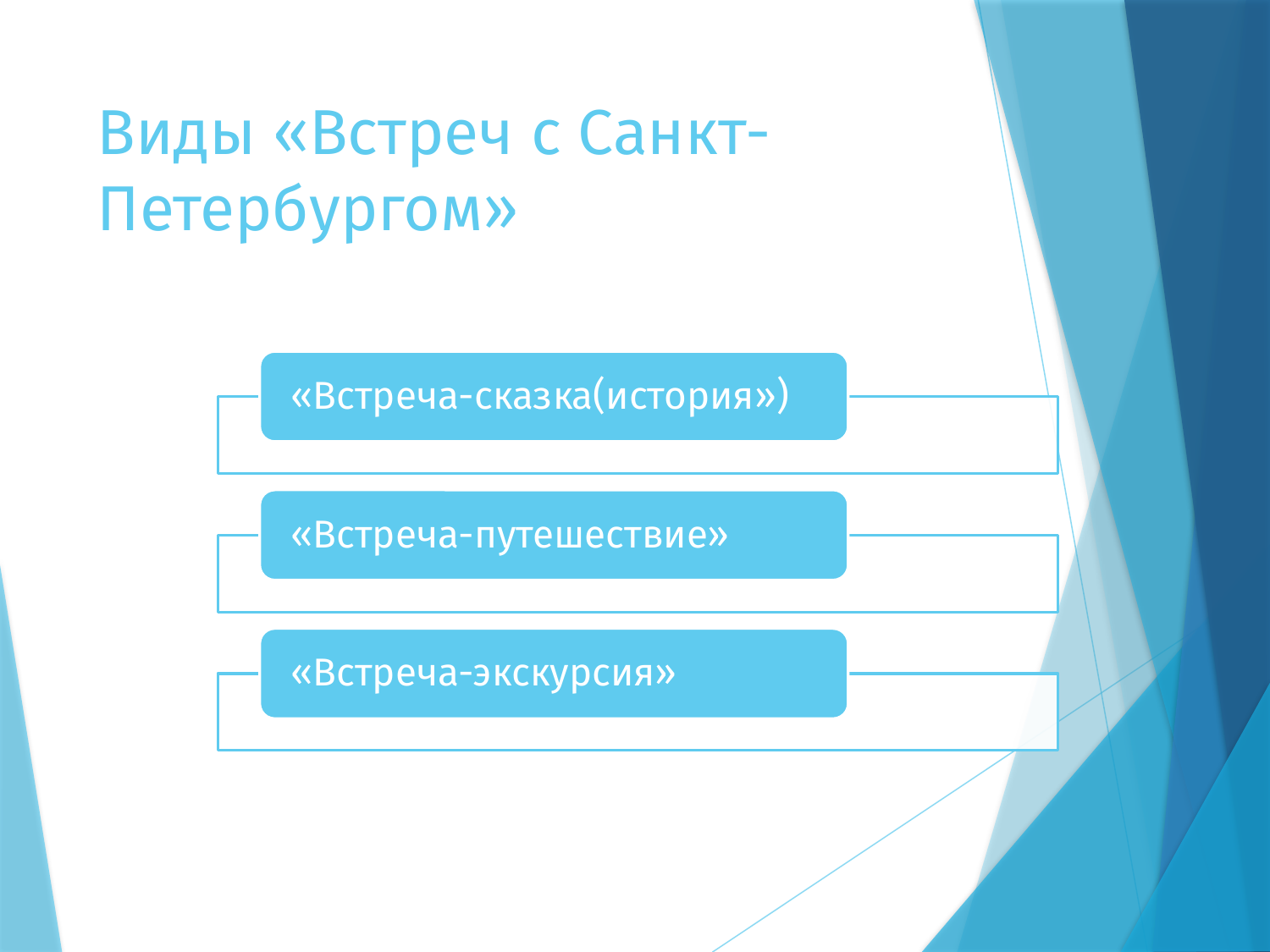

# Виды «Встреч с Санкт-Петербургом»
«Встреча-сказка(история»)
«Встреча-путешествие»
«Встреча-экскурсия»